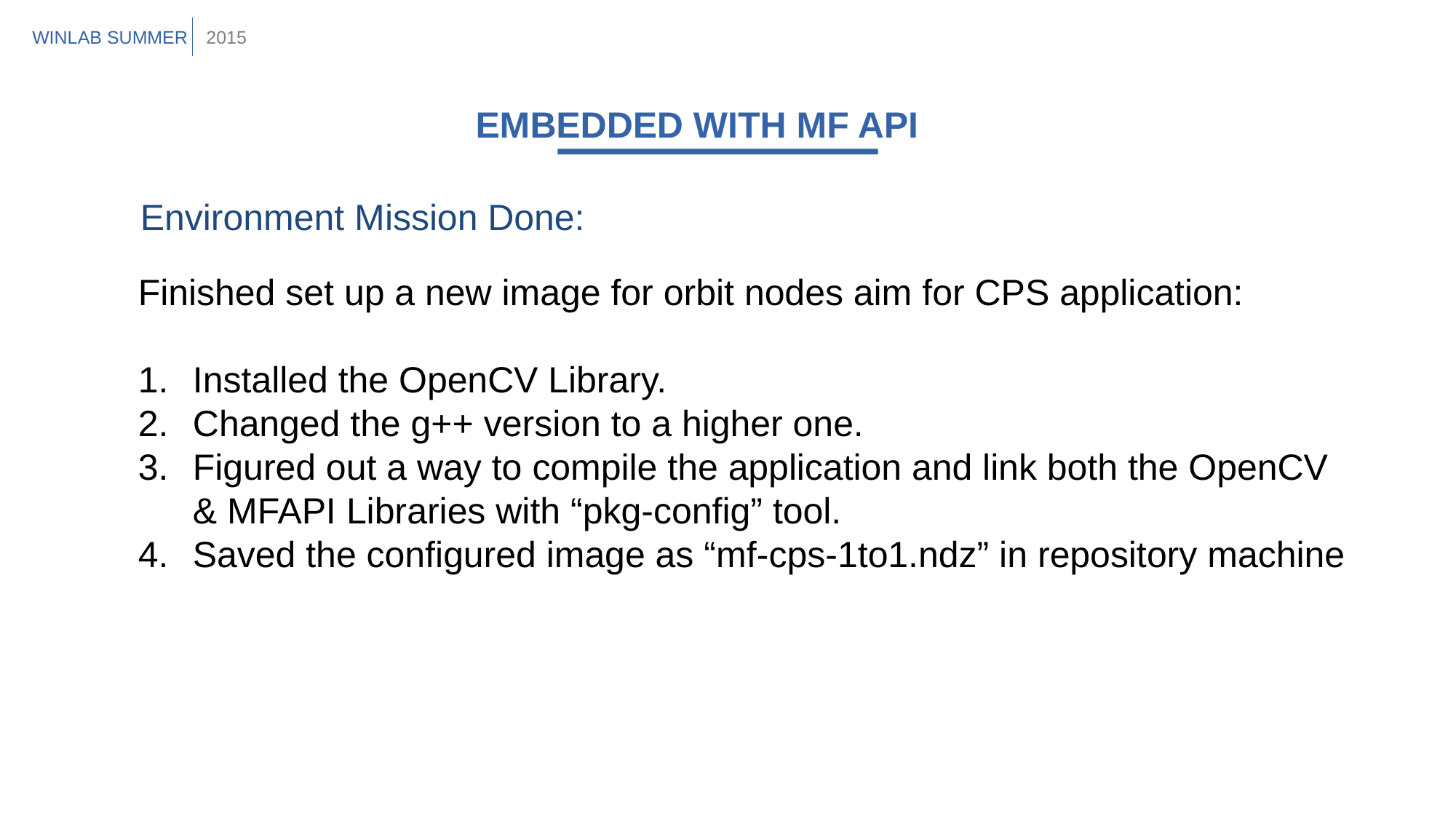

WINLAB SUMMER
2015
EMBEDDED WITH MF API

Environment Mission Done:
Finished set up a new image for orbit nodes aim for CPS application:

Installed the OpenCV Library.
Changed the g++ version to a higher one.
Figured out a way to compile the application and link both the OpenCV & MFAPI Libraries with “pkg-config” tool.
Saved the configured image as “mf-cps-1to1.ndz” in repository machine